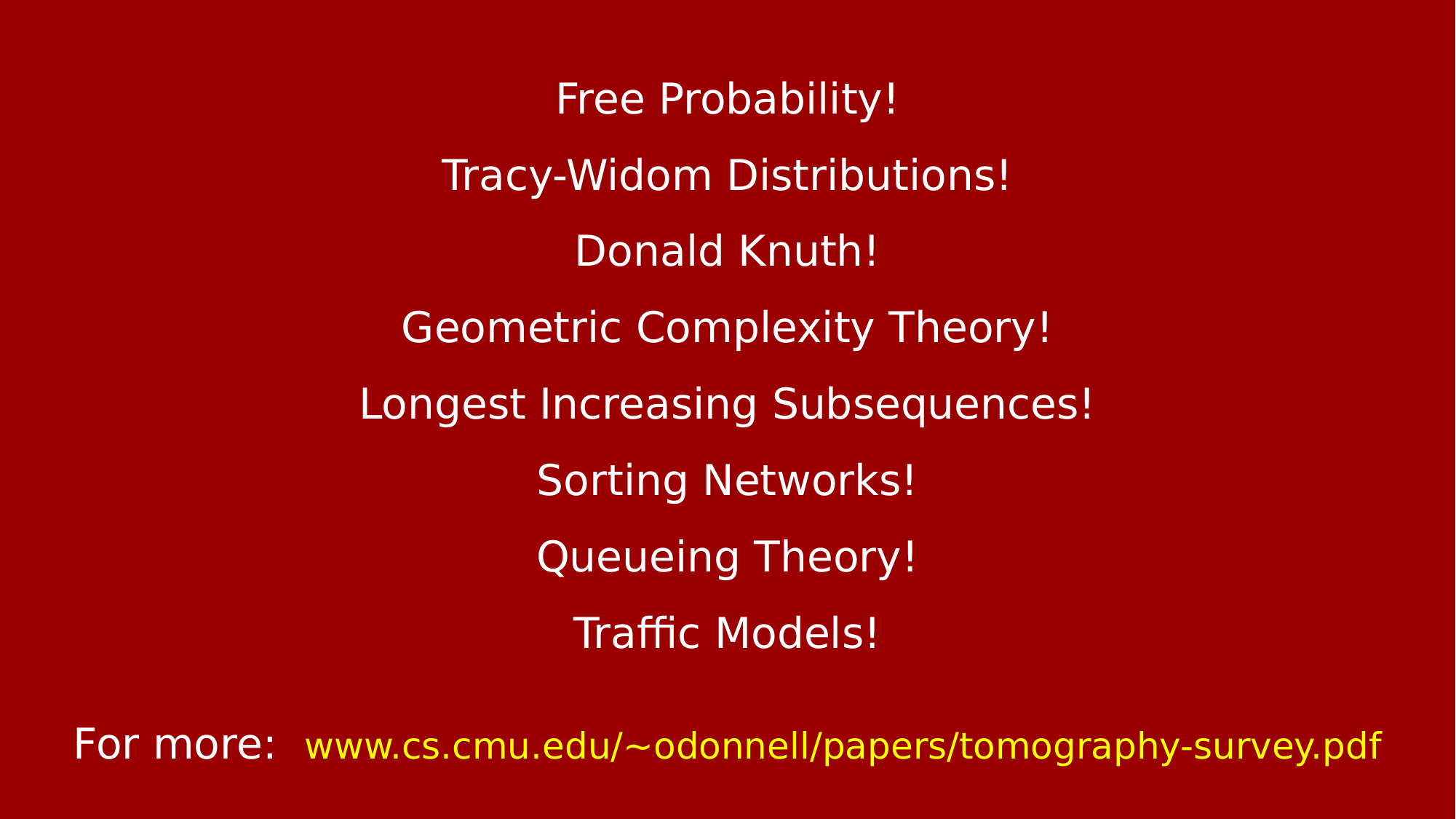

Free Probability!
Tracy-Widom Distributions!
Donald Knuth!
Geometric Complexity Theory!
Longest Increasing Subsequences!
Sorting Networks!
Queueing Theory!
Traffic Models!
For more:  www.cs.cmu.edu/~odonnell/papers/tomography-survey.pdf